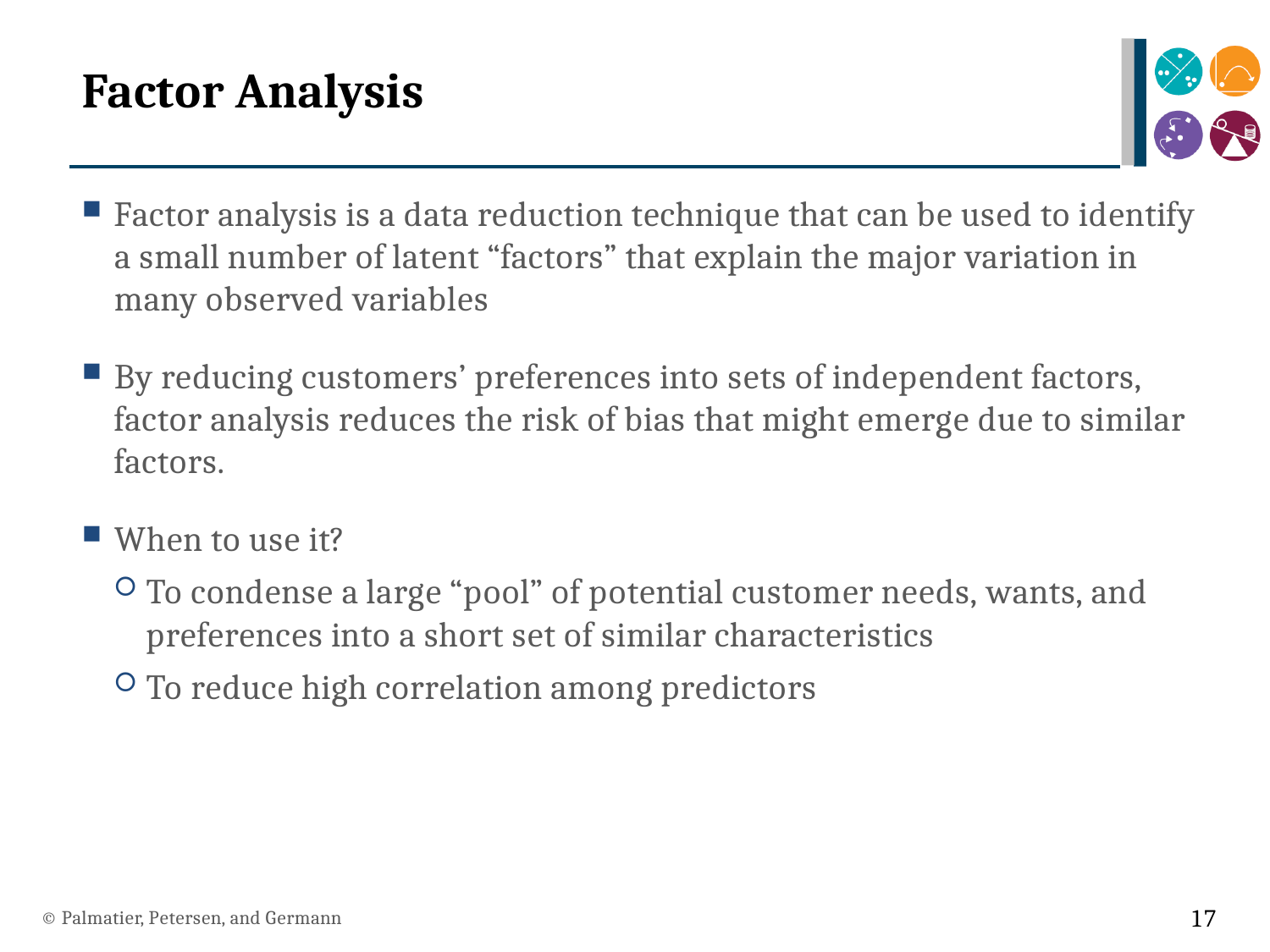

# Factor Analysis
Factor analysis is a data reduction technique that can be used to identify a small number of latent “factors” that explain the major variation in many observed variables
By reducing customers’ preferences into sets of independent factors, factor analysis reduces the risk of bias that might emerge due to similar factors.
When to use it?
To condense a large “pool” of potential customer needs, wants, and preferences into a short set of similar characteristics
To reduce high correlation among predictors
© Palmatier, Petersen, and Germann
17